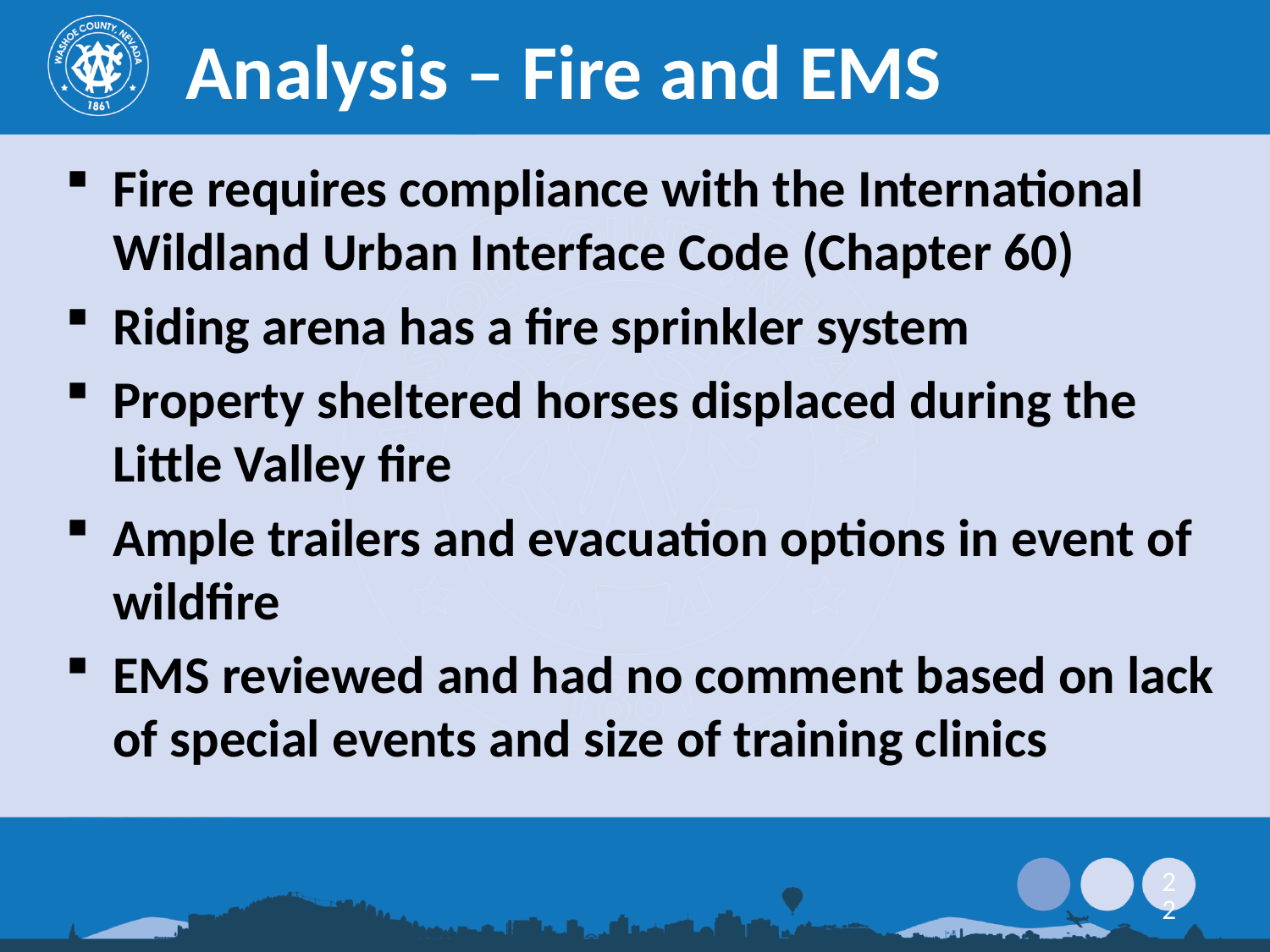

Analysis – Fire and EMS
Fire requires compliance with the International Wildland Urban Interface Code (Chapter 60)
Riding arena has a fire sprinkler system
Property sheltered horses displaced during the Little Valley fire
Ample trailers and evacuation options in event of wildfire
EMS reviewed and had no comment based on lack of special events and size of training clinics